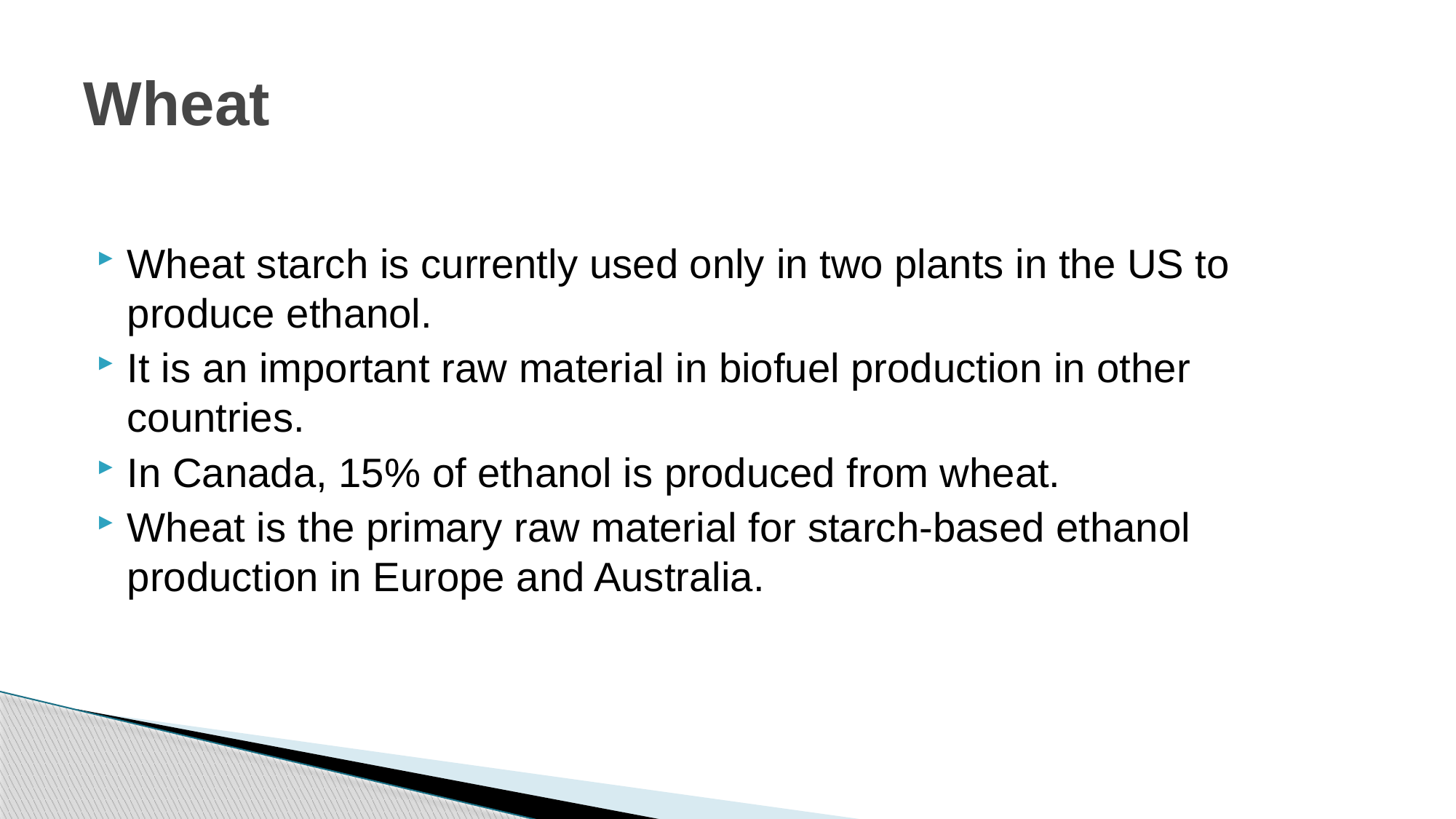

# Wheat

Wheat starch is currently used only in two plants in the US to produce ethanol.
It is an important raw material in biofuel production in other countries.
In Canada, 15% of ethanol is produced from wheat.
Wheat is the primary raw material for starch-based ethanol production in Europe and Australia.